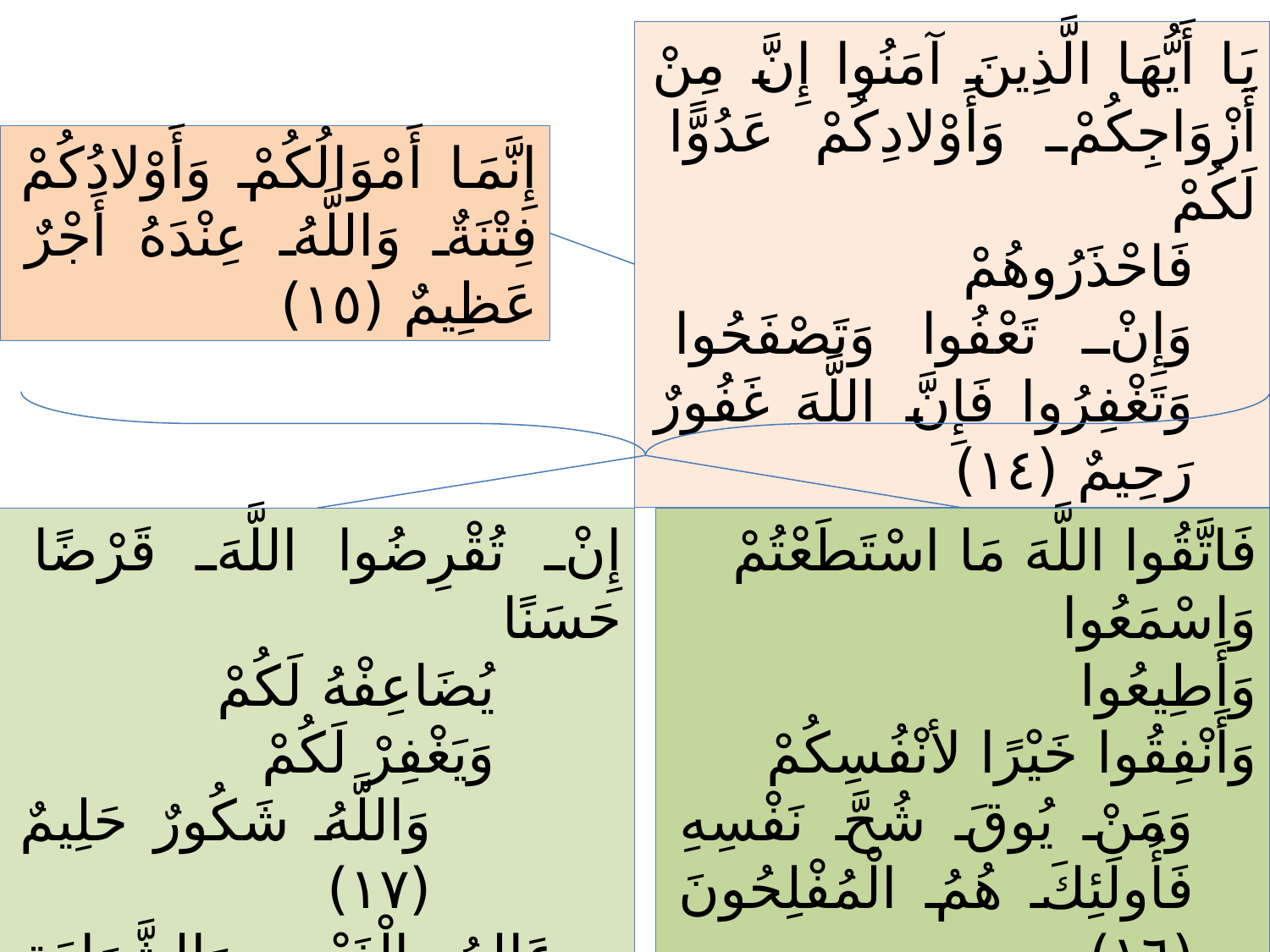

يَا أَيُّهَا الَّذِينَ آمَنُوا إِنَّ مِنْ أَزْوَاجِكُمْ وَأَوْلادِكُمْ عَدُوًّا لَكُمْ
فَاحْذَرُوهُمْ
وَإِنْ تَعْفُوا وَتَصْفَحُوا وَتَغْفِرُوا فَإِنَّ اللَّهَ غَفُورٌ رَحِيمٌ (١٤)
إِنَّمَا أَمْوَالُكُمْ وَأَوْلادُكُمْ فِتْنَةٌ وَاللَّهُ عِنْدَهُ أَجْرٌ عَظِيمٌ (١٥)
إِنْ تُقْرِضُوا اللَّهَ قَرْضًا حَسَنًا
يُضَاعِفْهُ لَكُمْ
وَيَغْفِرْ لَكُمْ
وَاللَّهُ شَكُورٌ حَلِيمٌ (١٧)
عَالِمُ الْغَيْبِ وَالشَّهَادَةِ الْعَزِيزُ الْحَكِيمُ (١٨)
فَاتَّقُوا اللَّهَ مَا اسْتَطَعْتُمْ
وَاسْمَعُوا
وَأَطِيعُوا
وَأَنْفِقُوا خَيْرًا لأنْفُسِكُمْ
وَمَنْ يُوقَ شُحَّ نَفْسِهِ فَأُولَئِكَ هُمُ الْمُفْلِحُونَ (١٦)